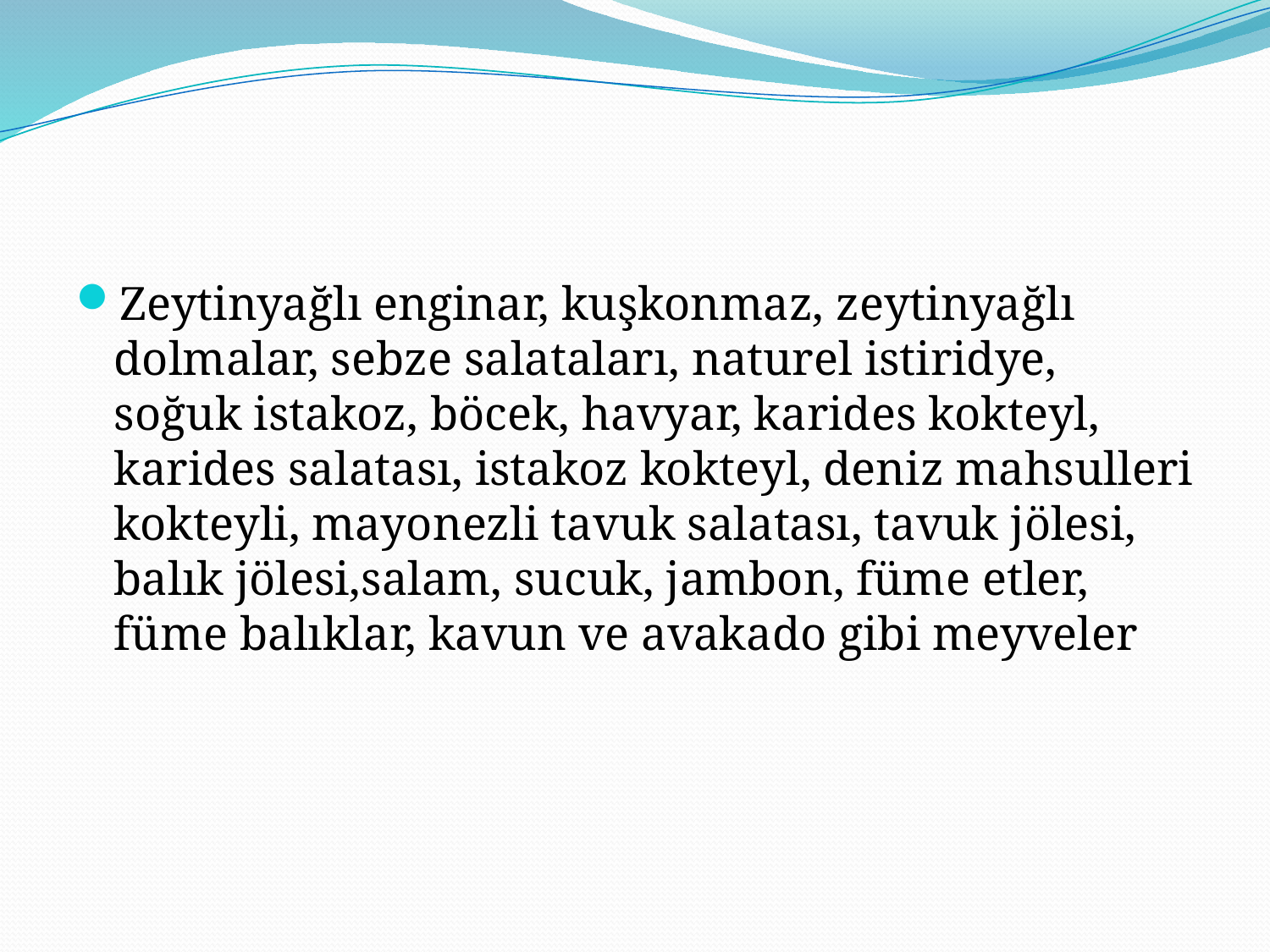

#
Zeytinyağlı enginar, kuşkonmaz, zeytinyağlı dolmalar, sebze salataları, naturel istiridye, soğuk istakoz, böcek, havyar, karides kokteyl, karides salatası, istakoz kokteyl, deniz mahsulleri kokteyli, mayonezli tavuk salatası, tavuk jölesi, balık jölesi,salam, sucuk, jambon, füme etler, füme balıklar, kavun ve avakado gibi meyveler